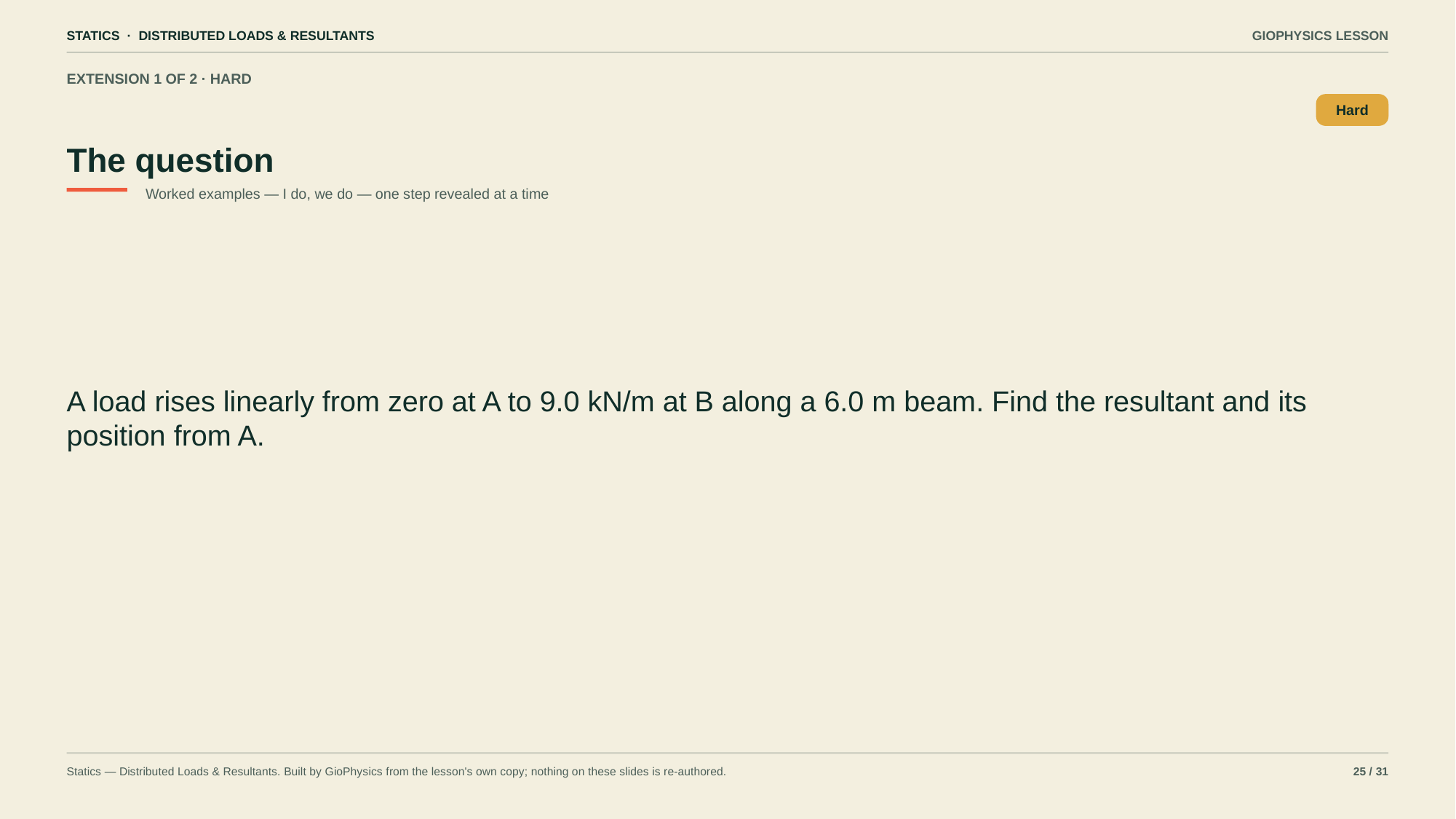

STATICS  ·  DISTRIBUTED LOADS & RESULTANTS
GIOPHYSICS LESSON

EXTENSION 1 OF 2 · HARD
The question

Hard
Worked examples — I do, we do — one step revealed at a time

A load rises linearly from zero at A to 9.0 kN/m at B along a 6.0 m beam. Find the resultant and its position from A.

Statics — Distributed Loads & Resultants. Built by GioPhysics from the lesson's own copy; nothing on these slides is re-authored.
25 / 31